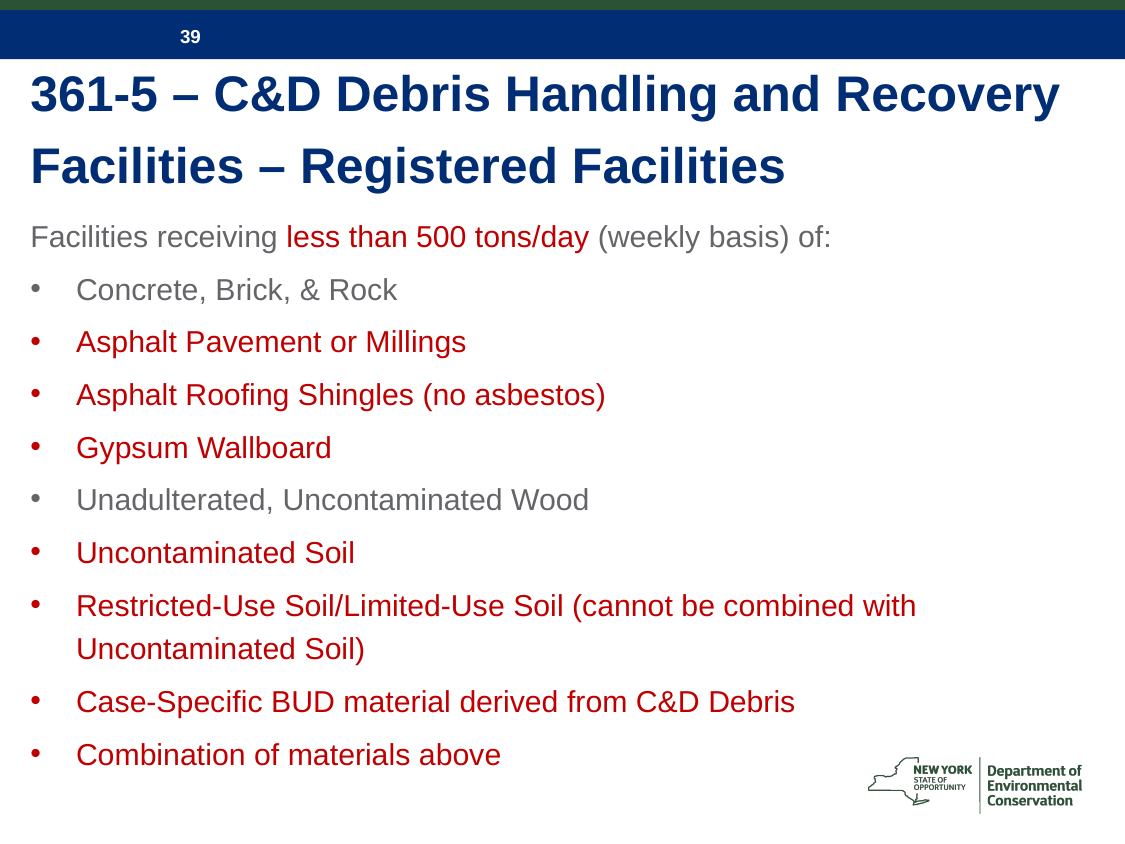

# 361-5 – C&D Debris Handling and Recovery Facilities – Registered Facilities
Facilities receiving less than 500 tons/day (weekly basis) of:
Concrete, Brick, & Rock
Asphalt Pavement or Millings
Asphalt Roofing Shingles (no asbestos)
Gypsum Wallboard
Unadulterated, Uncontaminated Wood
Uncontaminated Soil
Restricted-Use Soil/Limited-Use Soil (cannot be combined with Uncontaminated Soil)
Case-Specific BUD material derived from C&D Debris
Combination of materials above